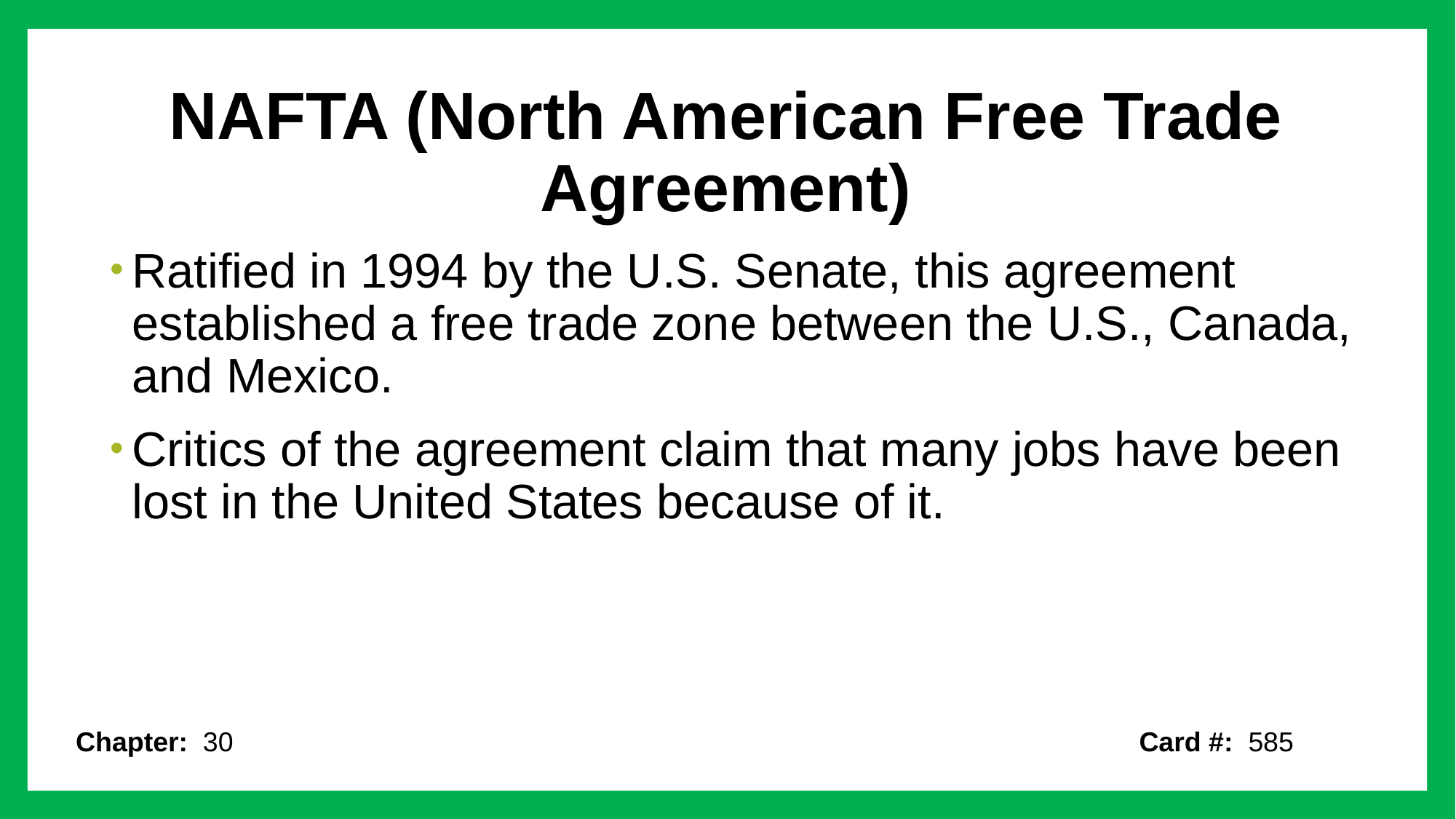

# NAFTA (North American Free Trade Agreement)
Ratified in 1994 by the U.S. Senate, this agreement established a free trade zone between the U.S., Canada, and Mexico.
Critics of the agreement claim that many jobs have been lost in the United States because of it.
Card #:  585
Chapter:  30